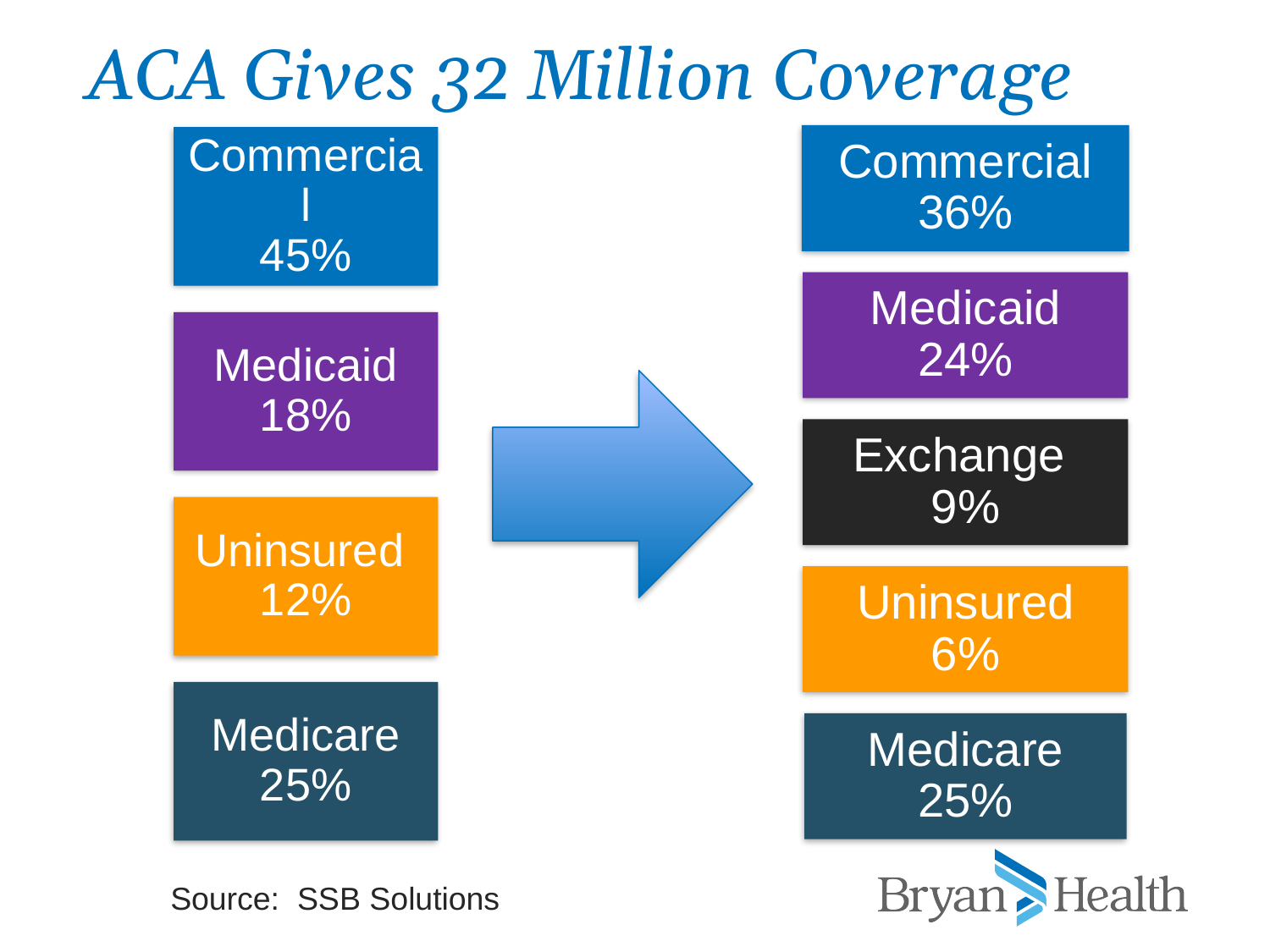

# ACA Gives 32 Million Coverage
Commercial
36%
Medicaid
24%
Exchange
9%
Uninsured
6%
Medicare
25%
Commercial
45%
Medicaid
18%
Uninsured
12%
Medicare
25%

Source:  SSB Solutions